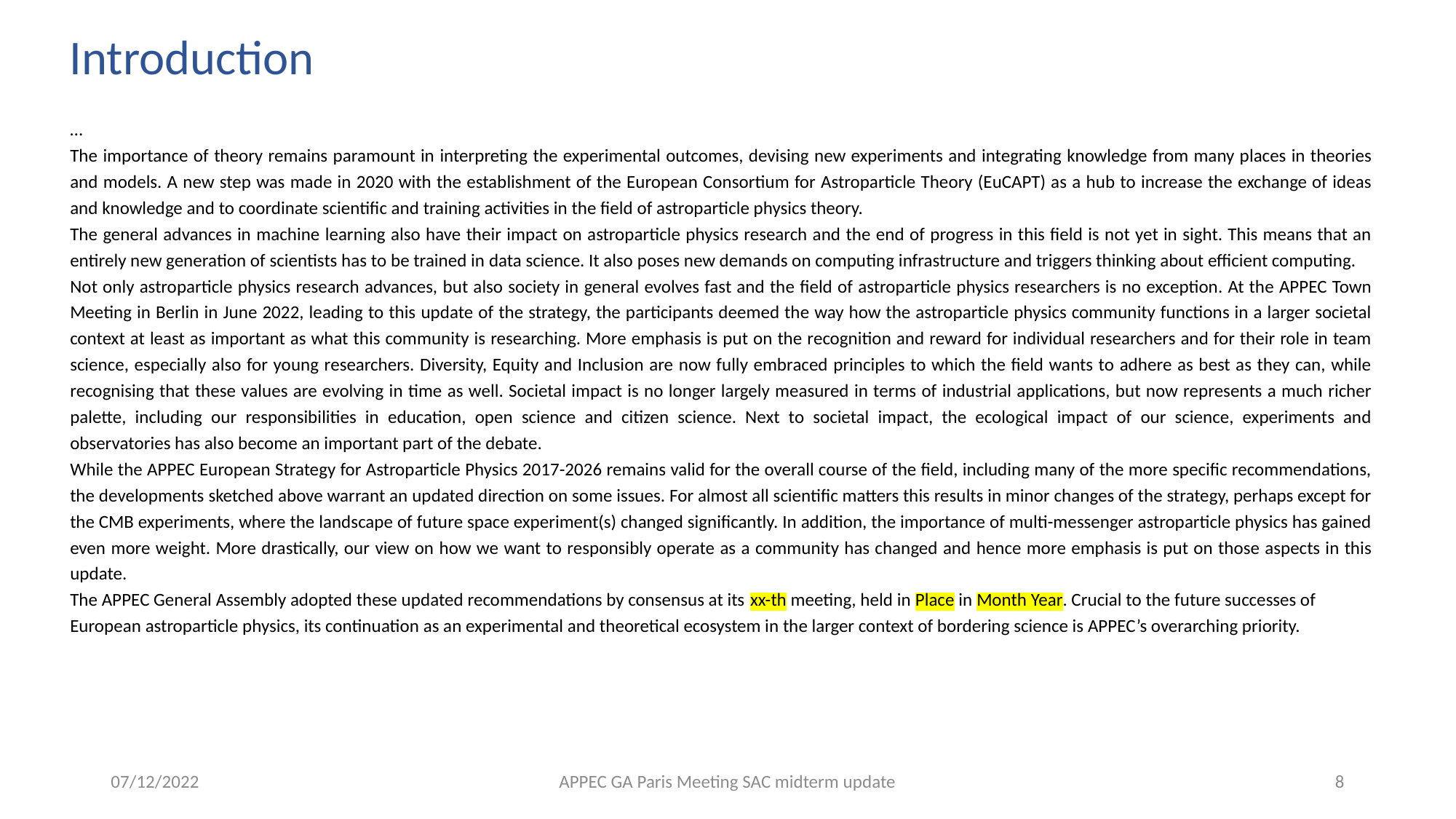

# Introduction
…
The importance of theory remains paramount in interpreting the experimental outcomes, devising new experiments and integrating knowledge from many places in theories and models. A new step was made in 2020 with the establishment of the European Consortium for Astroparticle Theory (EuCAPT) as a hub to increase the exchange of ideas and knowledge and to coordinate scientific and training activities in the field of astroparticle physics theory.
The general advances in machine learning also have their impact on astroparticle physics research and the end of progress in this field is not yet in sight. This means that an entirely new generation of scientists has to be trained in data science. It also poses new demands on computing infrastructure and triggers thinking about efficient computing.
Not only astroparticle physics research advances, but also society in general evolves fast and the field of astroparticle physics researchers is no exception. At the APPEC Town Meeting in Berlin in June 2022, leading to this update of the strategy, the participants deemed the way how the astroparticle physics community functions in a larger societal context at least as important as what this community is researching. More emphasis is put on the recognition and reward for individual researchers and for their role in team science, especially also for young researchers. Diversity, Equity and Inclusion are now fully embraced principles to which the field wants to adhere as best as they can, while recognising that these values are evolving in time as well. Societal impact is no longer largely measured in terms of industrial applications, but now represents a much richer palette, including our responsibilities in education, open science and citizen science. Next to societal impact, the ecological impact of our science, experiments and observatories has also become an important part of the debate.
While the APPEC European Strategy for Astroparticle Physics 2017-2026 remains valid for the overall course of the field, including many of the more specific recommendations, the developments sketched above warrant an updated direction on some issues. For almost all scientific matters this results in minor changes of the strategy, perhaps except for the CMB experiments, where the landscape of future space experiment(s) changed significantly. In addition, the importance of multi-messenger astroparticle physics has gained even more weight. More drastically, our view on how we want to responsibly operate as a community has changed and hence more emphasis is put on those aspects in this update.
The APPEC General Assembly adopted these updated recommendations by consensus at its xx-th meeting, held in Place in Month Year. Crucial to the future successes of European astroparticle physics, its continuation as an experimental and theoretical ecosystem in the larger context of bordering science is APPEC’s overarching priority.
07/12/2022
APPEC GA Paris Meeting SAC midterm update
8